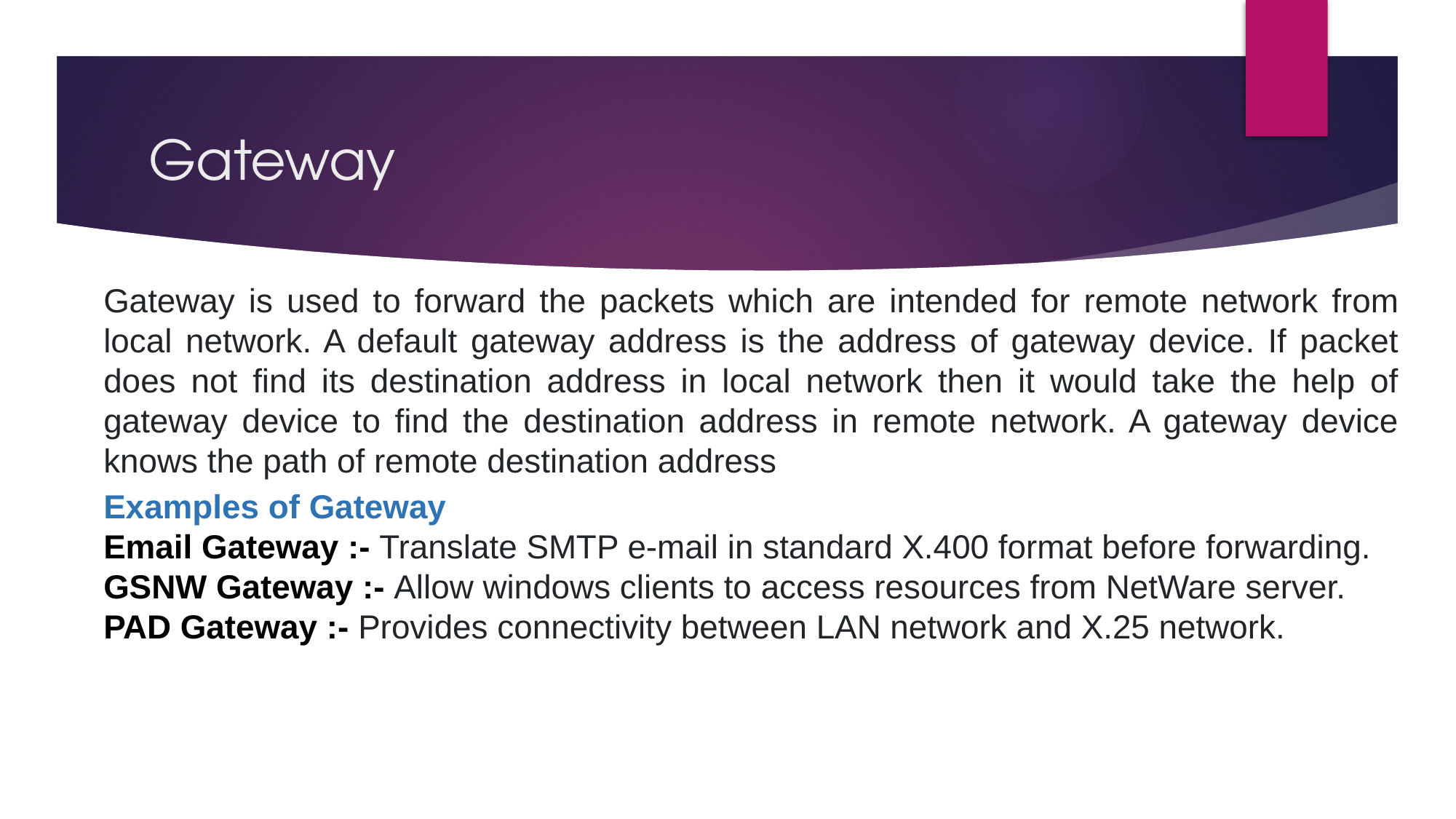

# Gateway
Gateway is used to forward the packets which are intended for remote network from local network. A default gateway address is the address of gateway device. If packet does not find its destination address in local network then it would take the help of gateway device to find the destination address in remote network. A gateway device knows the path of remote destination address
Examples of Gateway
Email Gateway :- Translate SMTP e-mail in standard X.400 format before forwarding.
GSNW Gateway :- Allow windows clients to access resources from NetWare server.
PAD Gateway :- Provides connectivity between LAN network and X.25 network.